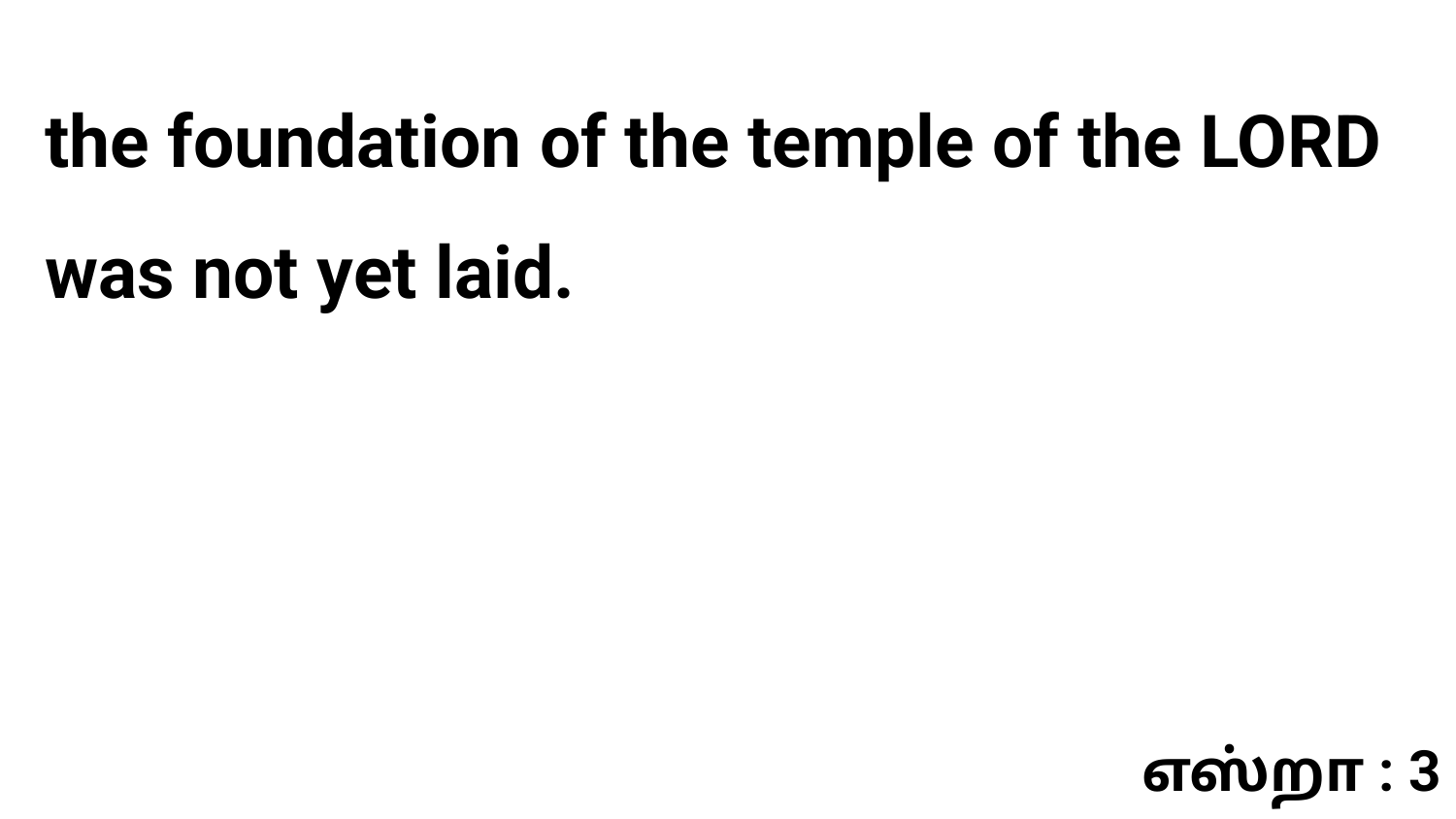

the foundation of the temple of the LORD was not yet laid.
எஸ்றா : 3